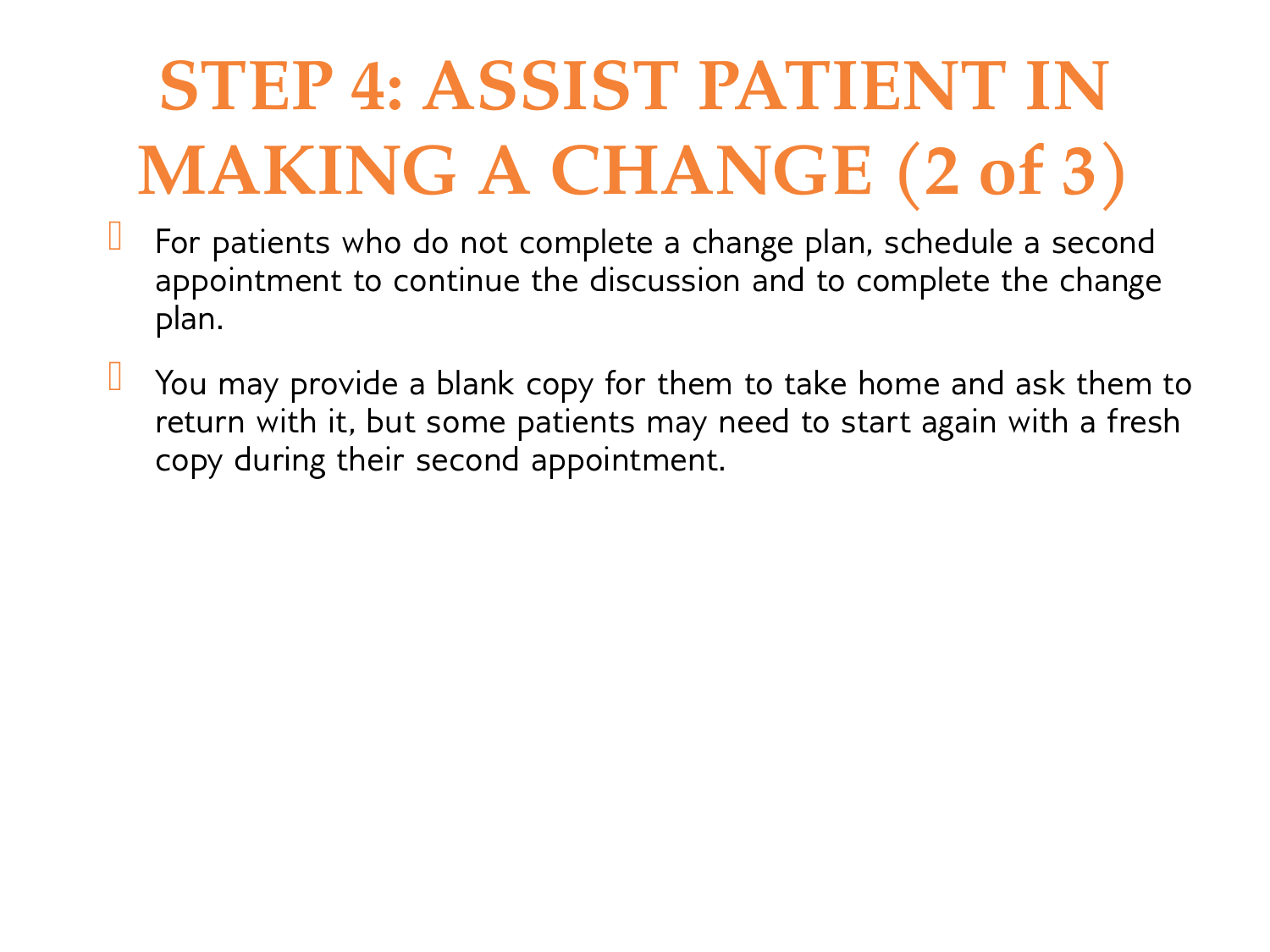

# STEP 4: ASSIST PATIENT IN MAKING A CHANGE (2 of 3)
For patients who do not complete a change plan, schedule a second appointment to continue the discussion and to complete the change plan.
You may provide a blank copy for them to take home and ask them to return with it, but some patients may need to start again with a fresh copy during their second appointment.